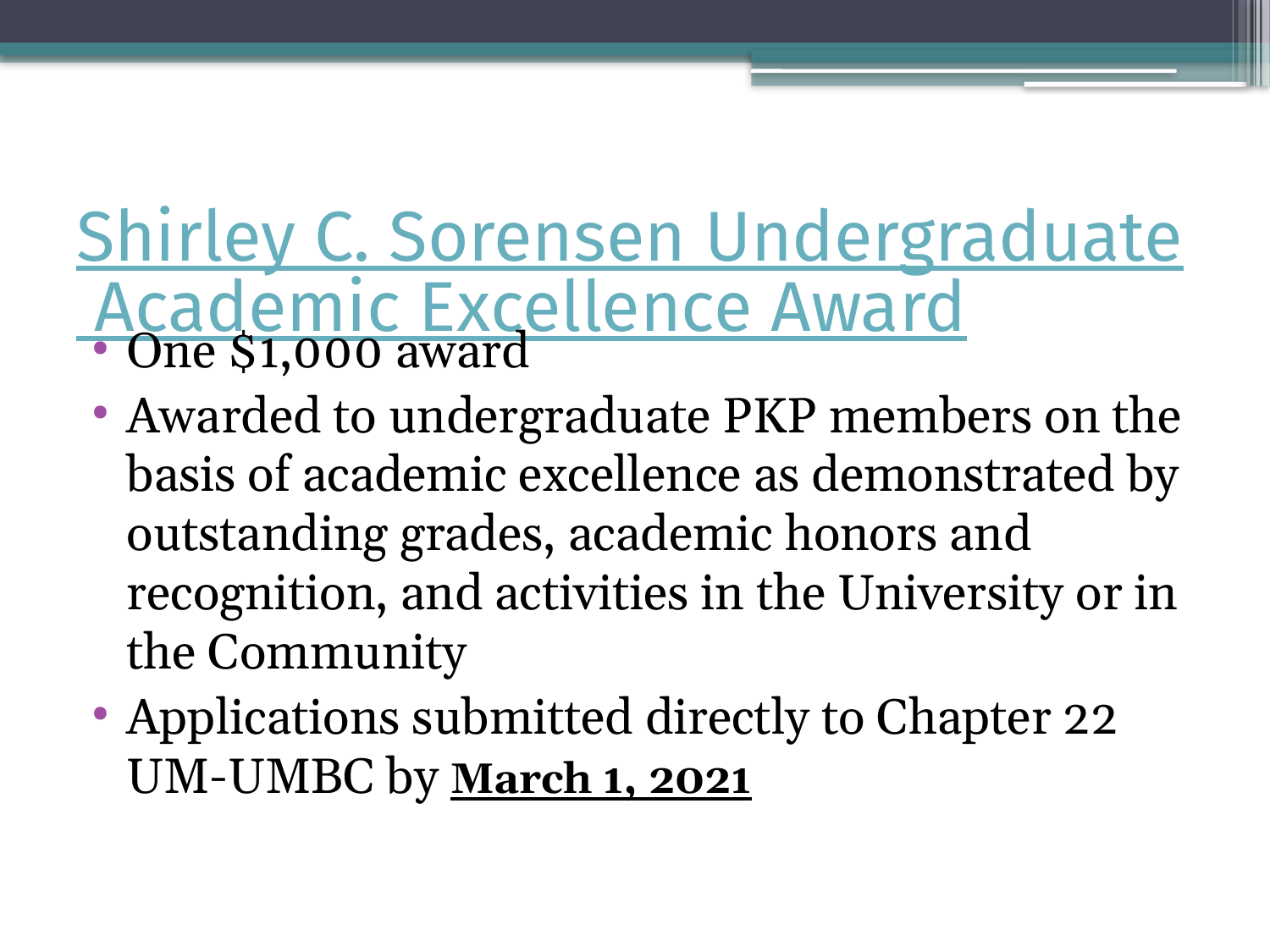

# Shirley C. Sorensen Undergraduate Academic Excellence Award
One $1,000 award
Awarded to undergraduate PKP members on the basis of academic excellence as demonstrated by outstanding grades, academic honors and recognition, and activities in the University or in the Community
Applications submitted directly to Chapter 22 UM-UMBC by March 1, 2021